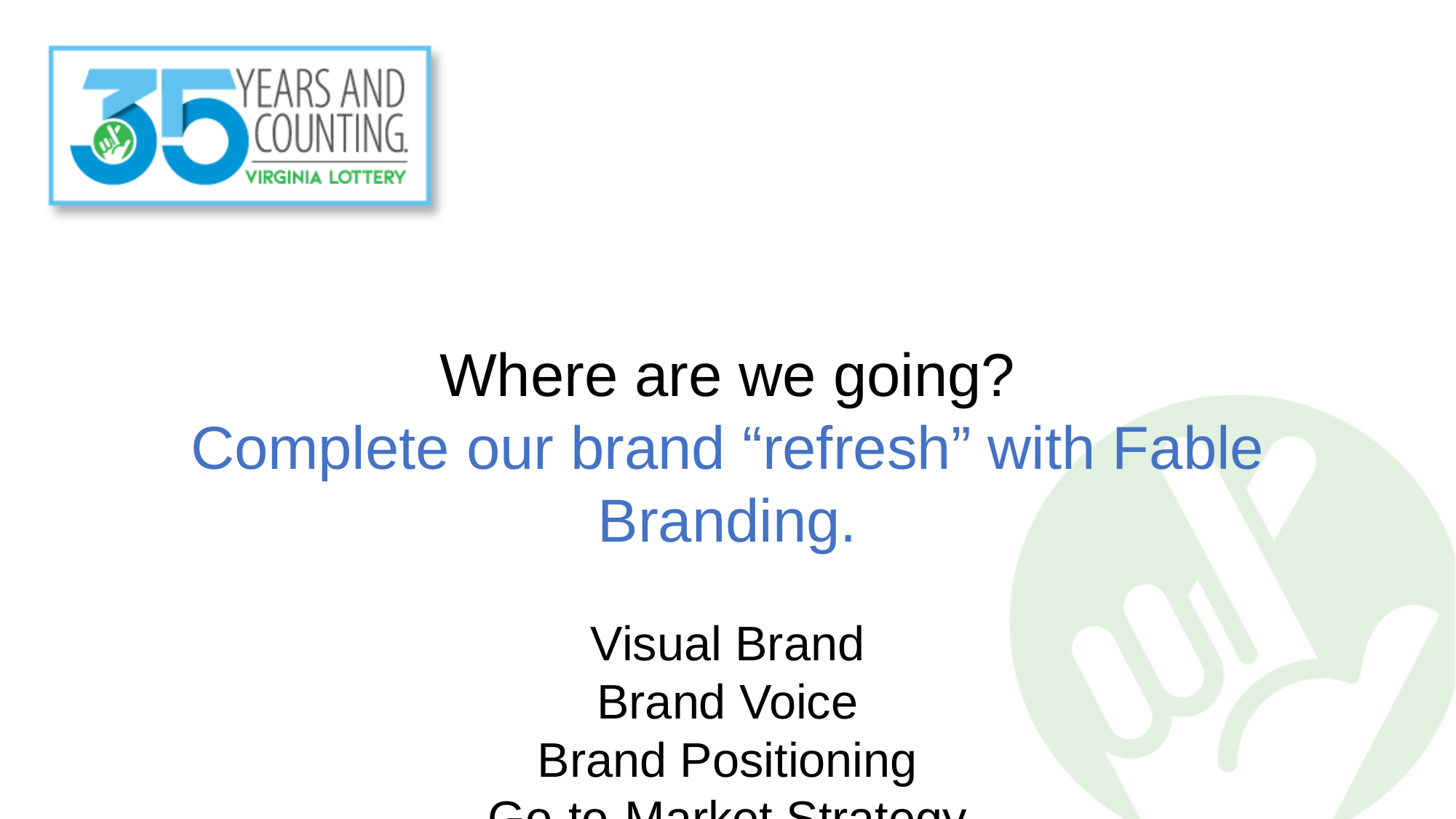

Where are we going?
Complete our brand “refresh” with Fable Branding.

Visual Brand
Brand Voice
Brand Positioning
Go-to-Market Strategy